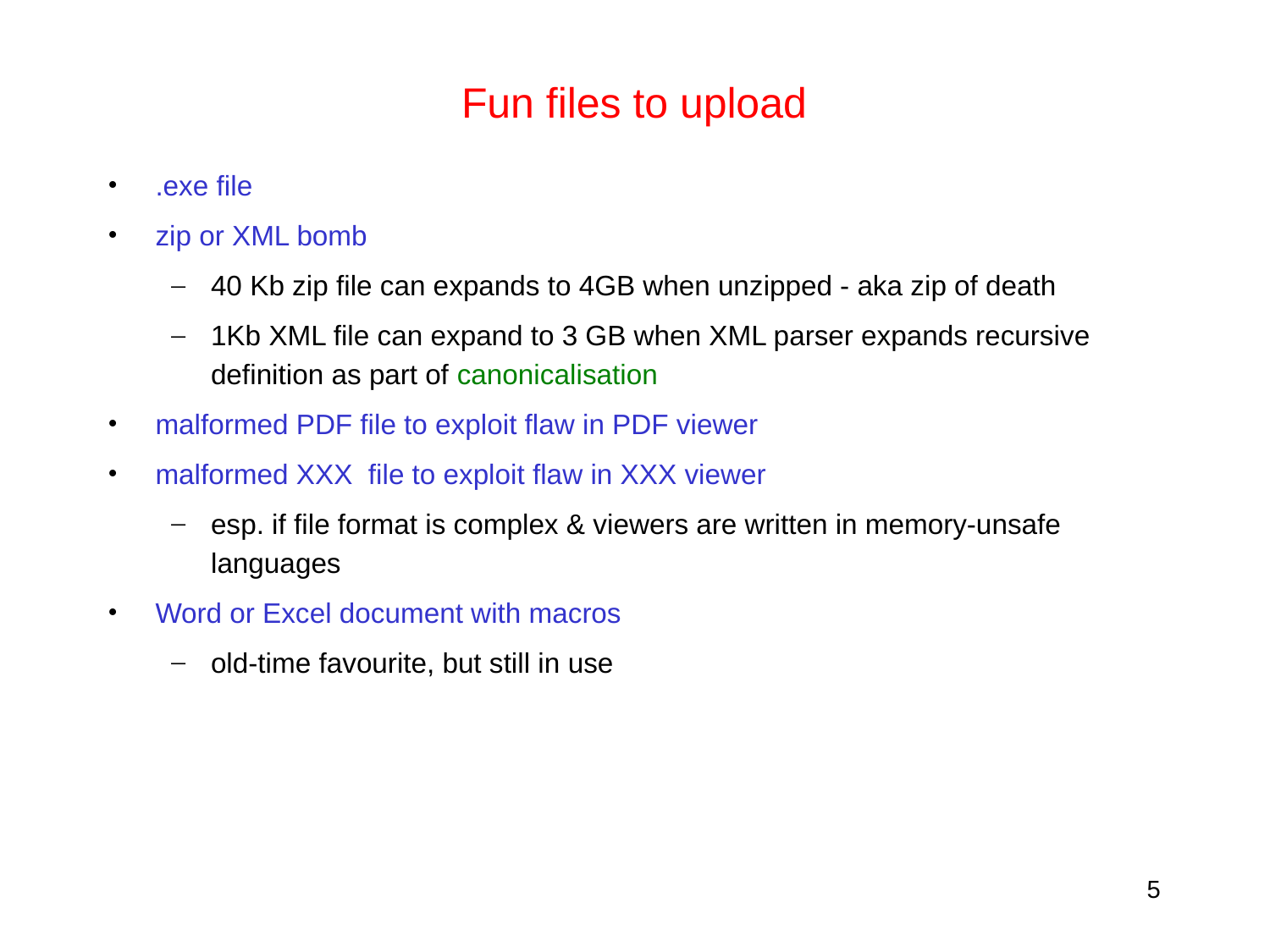

# Fun files to upload
.exe file
zip or XML bomb
40 Kb zip file can expands to 4GB when unzipped - aka zip of death
1Kb XML file can expand to 3 GB when XML parser expands recursive definition as part of canonicalisation
malformed PDF file to exploit flaw in PDF viewer
malformed XXX  file to exploit flaw in XXX viewer
esp. if file format is complex & viewers are written in memory-unsafe languages
Word or Excel document with macros
old-time favourite, but still in use

5